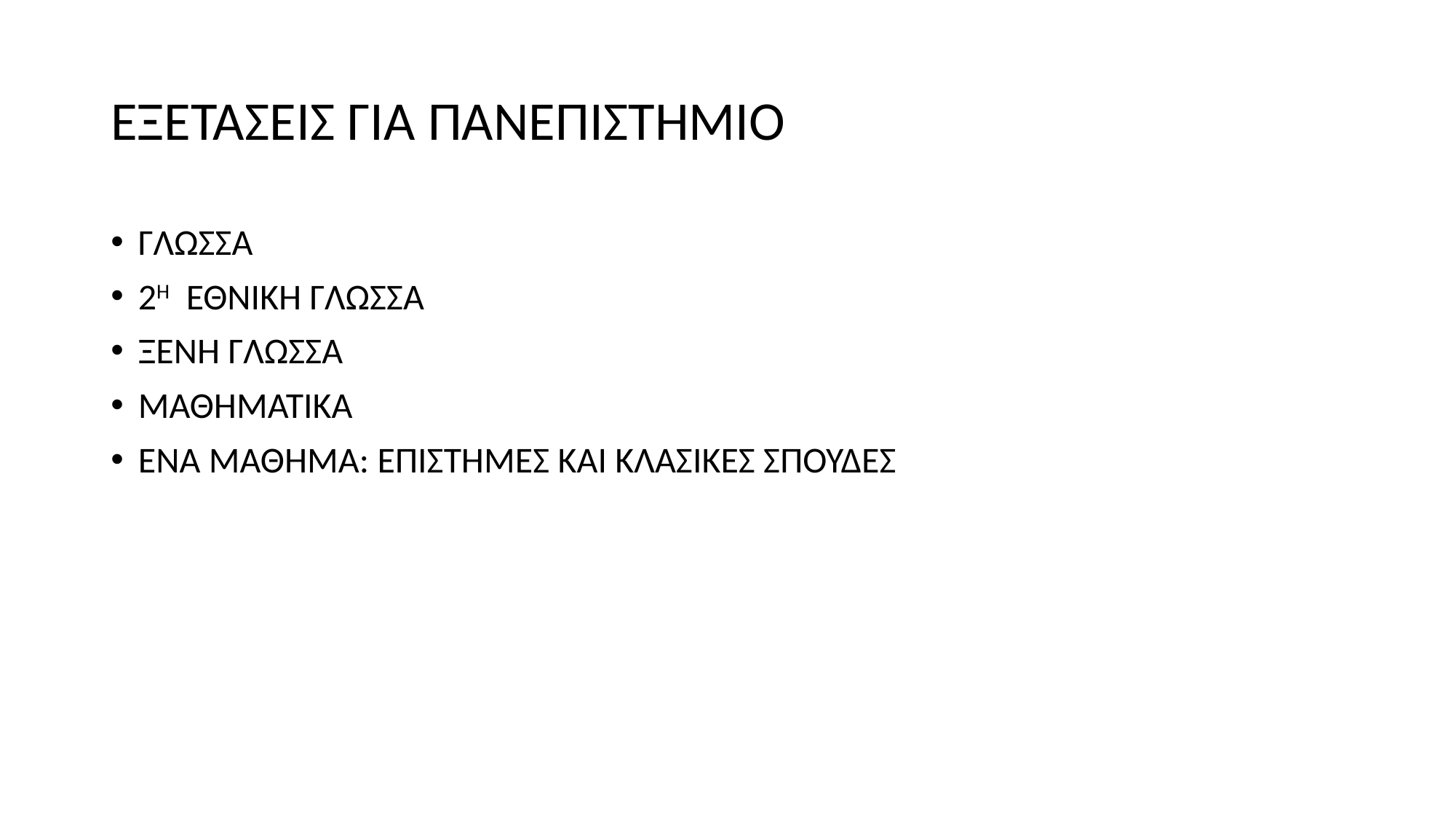

# ΕΞΕΤΑΣΕΙΣ ΓΙΑ ΠΑΝΕΠΙΣΤΗΜΙΟ
ΓΛΩΣΣΑ
2Η  ΕΘΝΙΚΗ ΓΛΩΣΣΑ
ΞΕΝΗ ΓΛΩΣΣΑ
ΜΑΘΗΜΑΤΙΚΑ
ΕΝΑ ΜΑΘΗΜΑ: ΕΠΙΣΤΗΜΕΣ ΚΑΙ ΚΛΑΣΙΚΕΣ ΣΠΟΥΔΕΣ